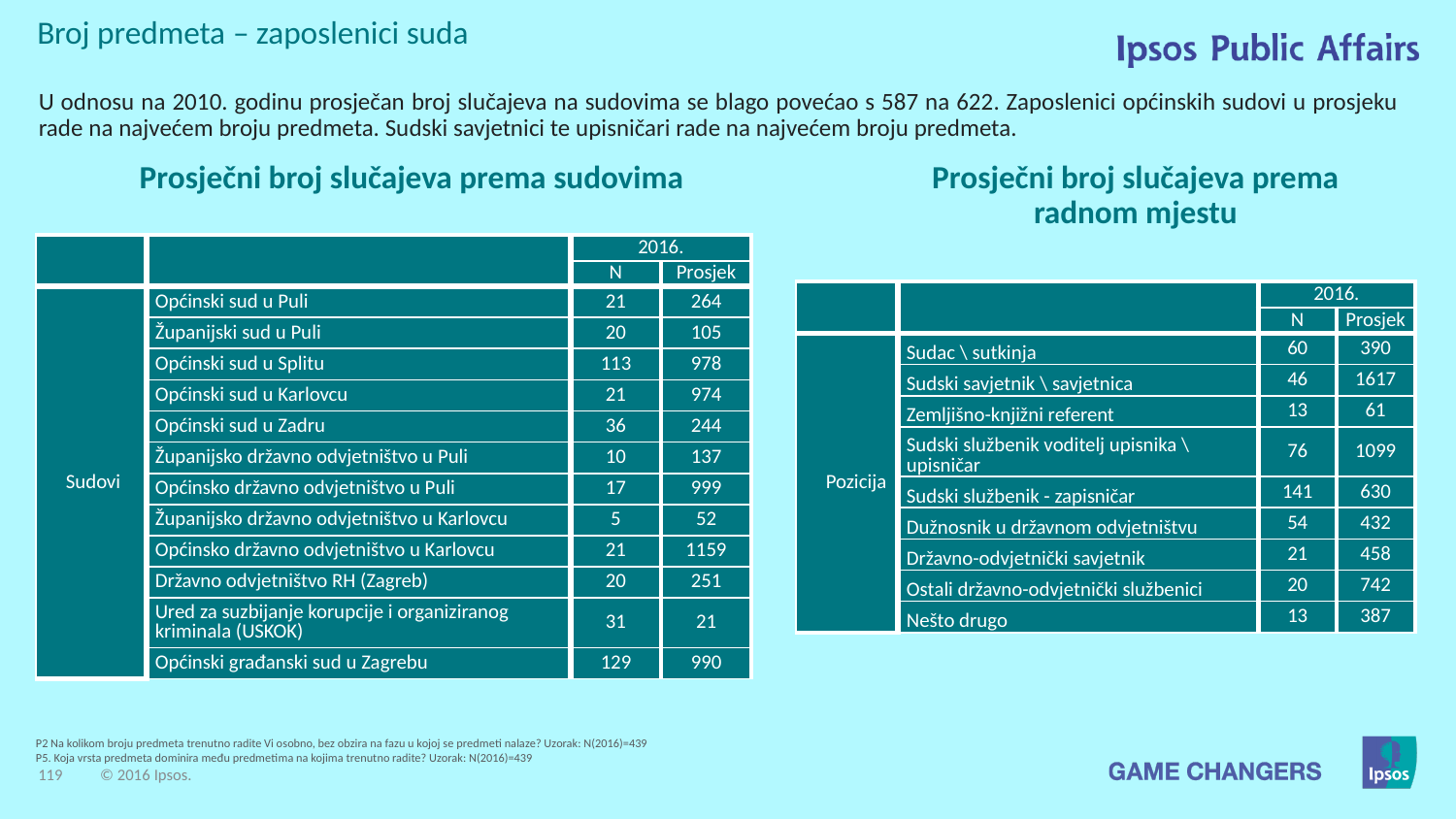

Broj predmeta – zaposlenici suda
U odnosu na 2010. godinu prosječan broj slučajeva na sudovima se blago povećao s 587 na 622. Zaposlenici općinskih sudovi u prosjeku rade na najvećem broju predmeta. Sudski savjetnici te upisničari rade na najvećem broju predmeta.
Prosječni broj slučajeva prema sudovima
Prosječni broj slučajeva prema radnom mjestu
|  |  | 2016. |  |
| --- | --- | --- | --- |
|  |  | N | Prosjek |
| Sudovi | Općinski sud u Puli | 21 | 264 |
|  | Županijski sud u Puli | 20 | 105 |
|  | Općinski sud u Splitu | 113 | 978 |
|  | Općinski sud u Karlovcu | 21 | 974 |
|  | Općinski sud u Zadru | 36 | 244 |
|  | Županijsko državno odvjetništvo u Puli | 10 | 137 |
|  | Općinsko državno odvjetništvo u Puli | 17 | 999 |
|  | Županijsko državno odvjetništvo u Karlovcu | 5 | 52 |
|  | Općinsko državno odvjetništvo u Karlovcu | 21 | 1159 |
|  | Državno odvjetništvo RH (Zagreb) | 20 | 251 |
|  | Ured za suzbijanje korupcije i organiziranog kriminala (USKOK) | 31 | 21 |
|  | Općinski građanski sud u Zagrebu | 129 | 990 |
|  |  | 2016. |  |
| --- | --- | --- | --- |
|  |  | N | Prosjek |
| Pozicija | Sudac \ sutkinja | 60 | 390 |
|  | Sudski savjetnik \ savjetnica | 46 | 1617 |
|  | Zemljišno-knjižni referent | 13 | 61 |
|  | Sudski službenik voditelj upisnika \ upisničar | 76 | 1099 |
|  | Sudski službenik - zapisničar | 141 | 630 |
|  | Dužnosnik u državnom odvjetništvu | 54 | 432 |
|  | Državno-odvjetnički savjetnik | 21 | 458 |
|  | Ostali državno-odvjetnički službenici | 20 | 742 |
|  | Nešto drugo | 13 | 387 |
P2 Na kolikom broju predmeta trenutno radite Vi osobno, bez obzira na fazu u kojoj se predmeti nalaze? Uzorak: N(2016)=439
P5. Koja vrsta predmeta dominira među predmetima na kojima trenutno radite? Uzorak: N(2016)=439